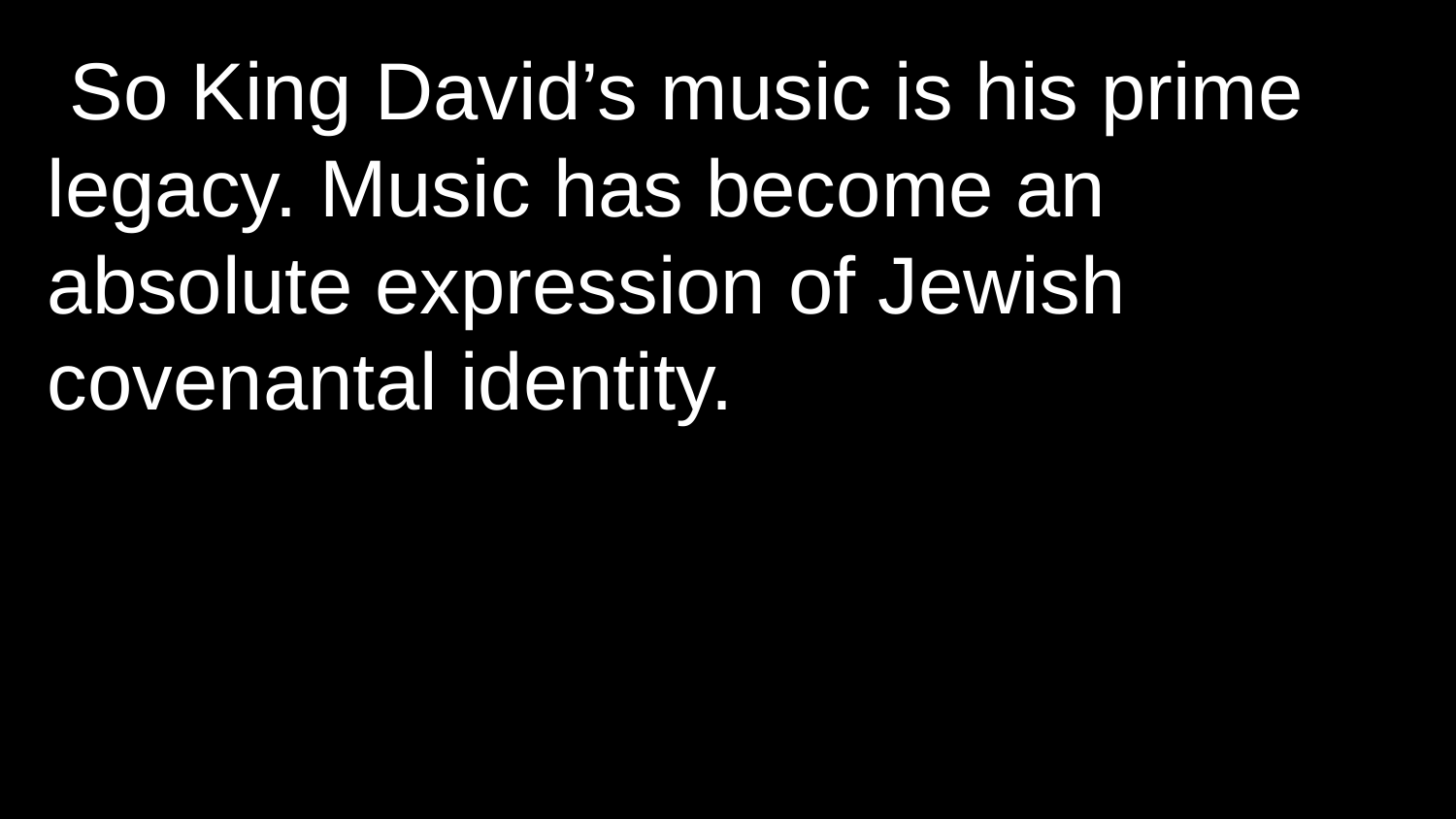

So King David’s music is his prime legacy. Music has become an absolute expression of Jewish covenantal identity.